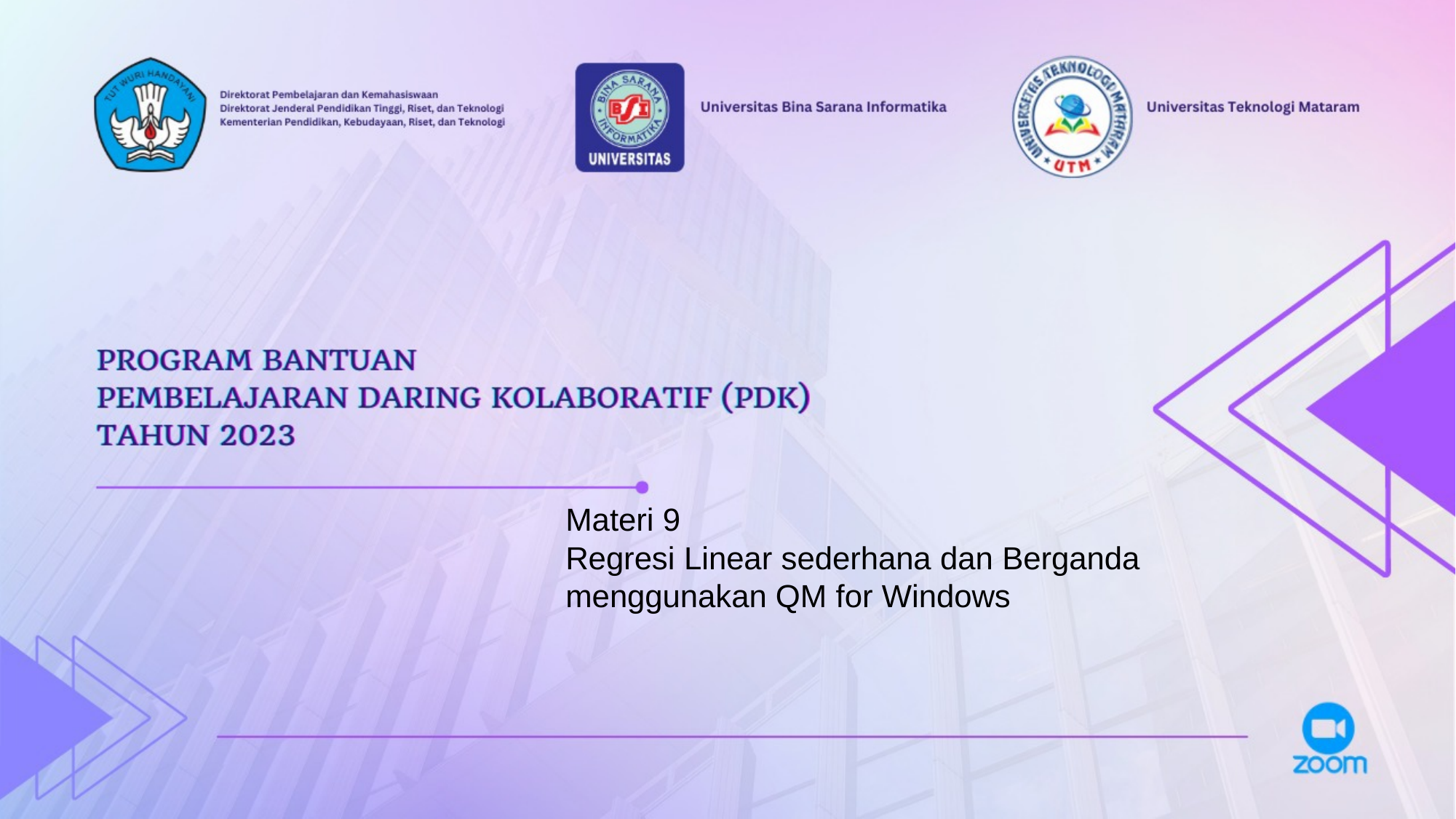

Materi 9
Regresi Linear sederhana dan Berganda menggunakan QM for Windows